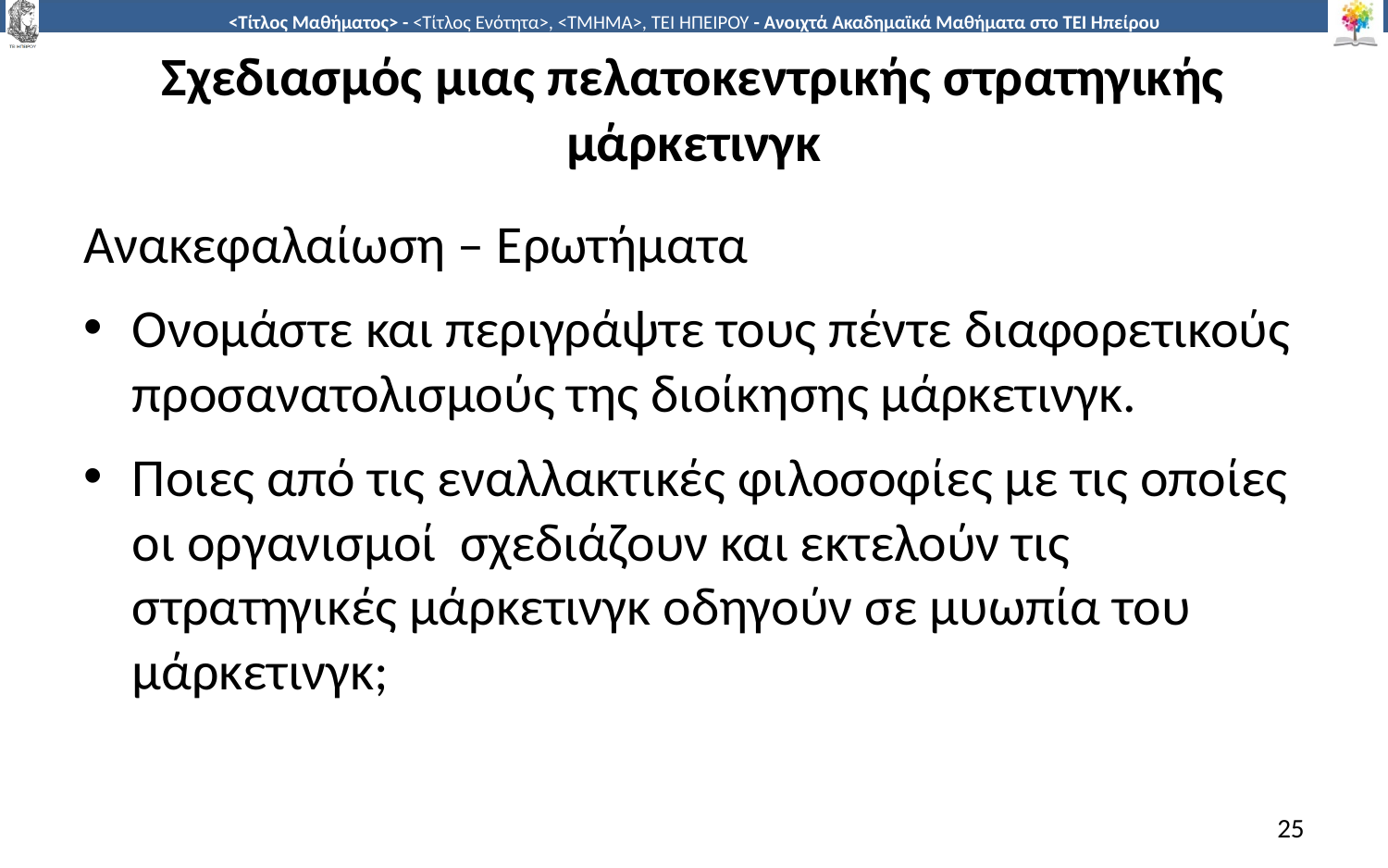

# Σχεδιασμός μιας πελατοκεντρικής στρατηγικής μάρκετινγκ
Ανακεφαλαίωση – Ερωτήματα
Ονομάστε και περιγράψτε τους πέντε διαφορετικούς προσανατολισμούς της διοίκησης μάρκετινγκ.
Ποιες από τις εναλλακτικές φιλοσοφίες με τις οποίες οι οργανισμοί  σχεδιάζουν και εκτελούν τις στρατηγικές μάρκετινγκ οδηγούν σε μυωπία του μάρκετινγκ;

25